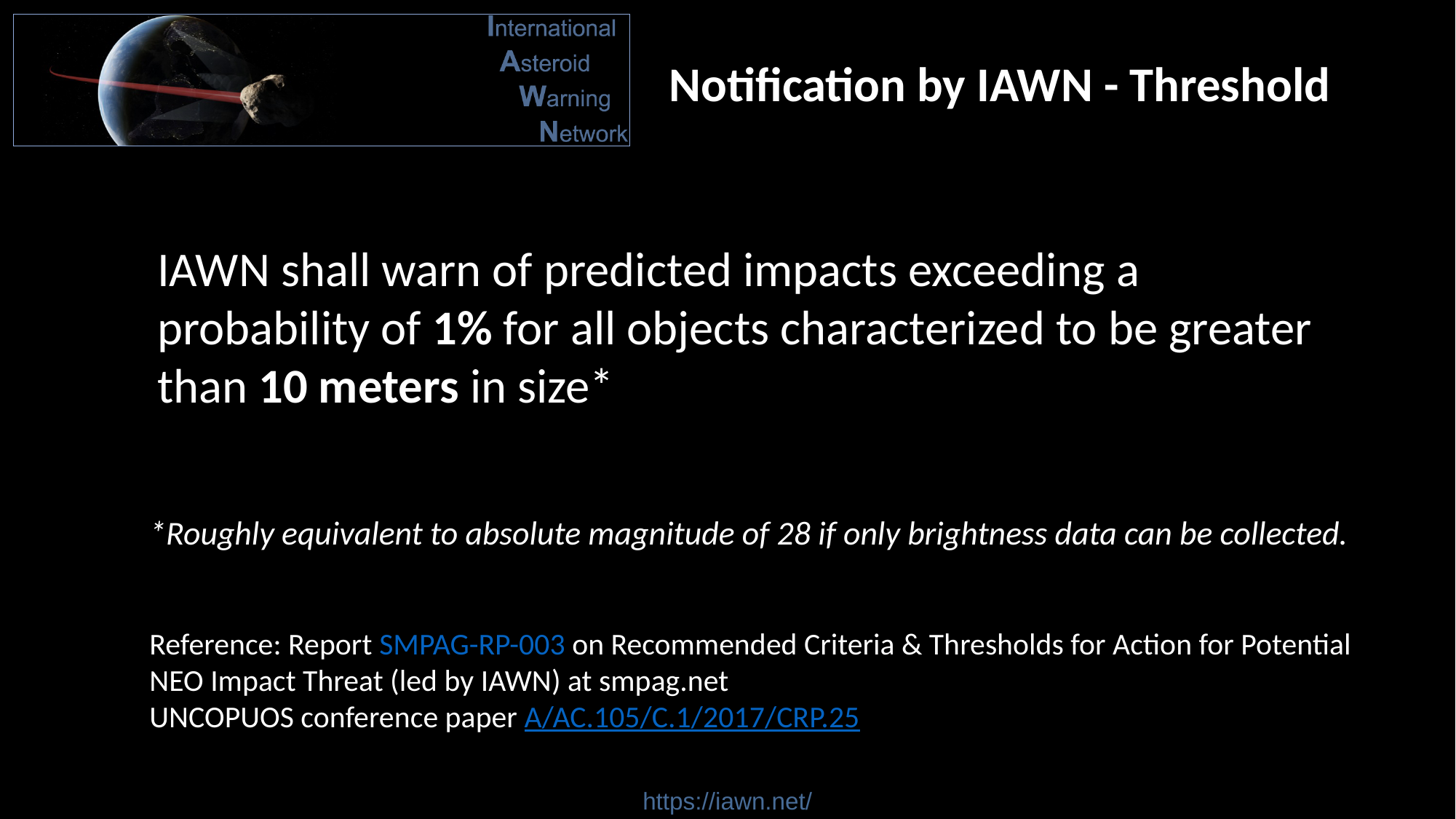

Notification by IAWN - Threshold
IAWN shall warn of predicted impacts exceeding a probability of 1% for all objects characterized to be greater than 10 meters in size*
*Roughly equivalent to absolute magnitude of 28 if only brightness data can be collected.

Reference: Report SMPAG-RP-003 on Recommended Criteria & Thresholds for Action for Potential NEO Impact Threat (led by IAWN) at smpag.net
UNCOPUOS conference paper A/AC.105/C.1/2017/CRP.25